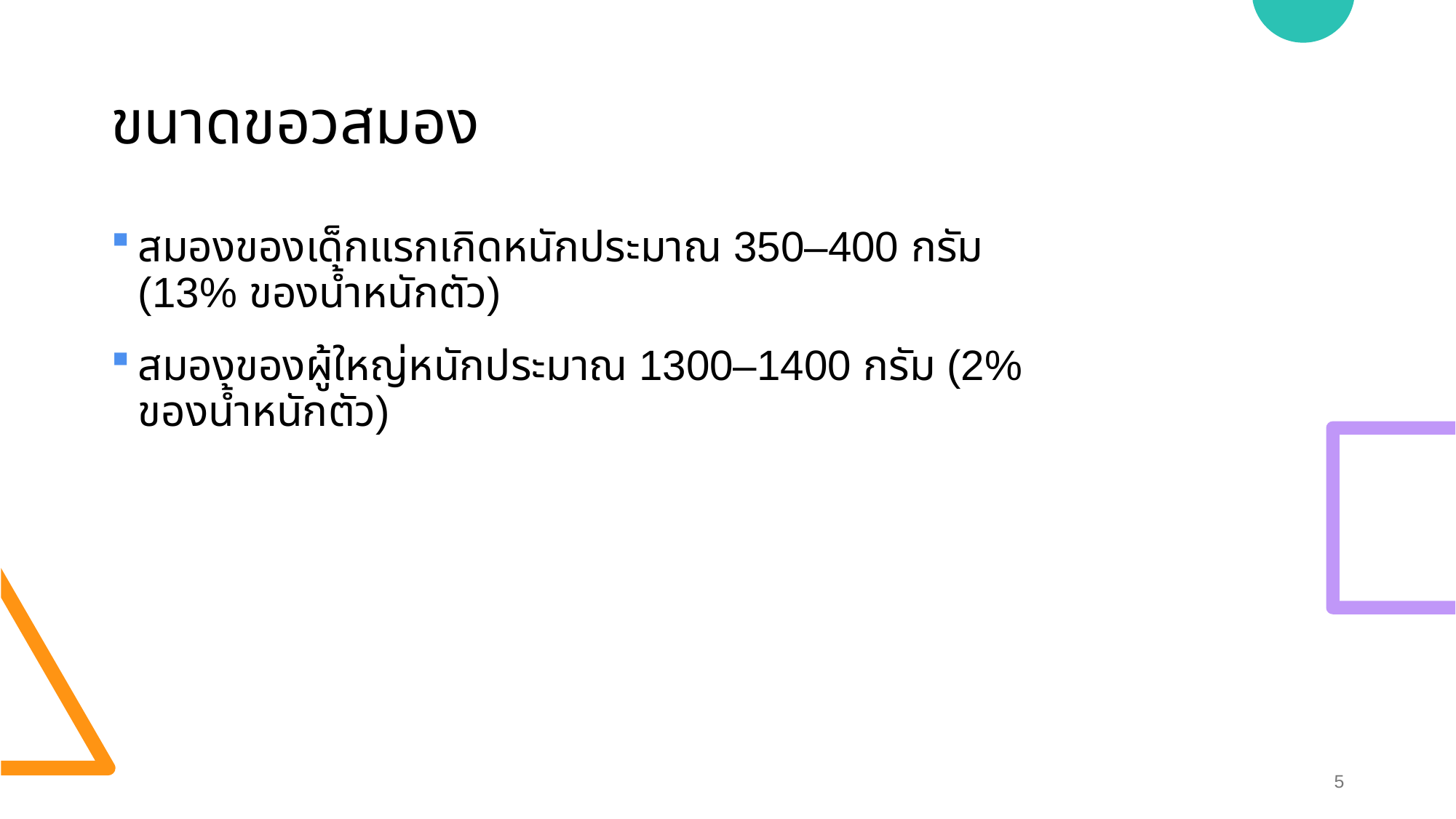

# ขนาดขอวสมอง
สมองของเด็กแรกเกิดหนักประมาณ 350–400 กรัม (13% ของน้ำหนักตัว)
สมองของผู้ใหญ่หนักประมาณ 1300–1400 กรัม (2% ของน้ำหนักตัว)

5